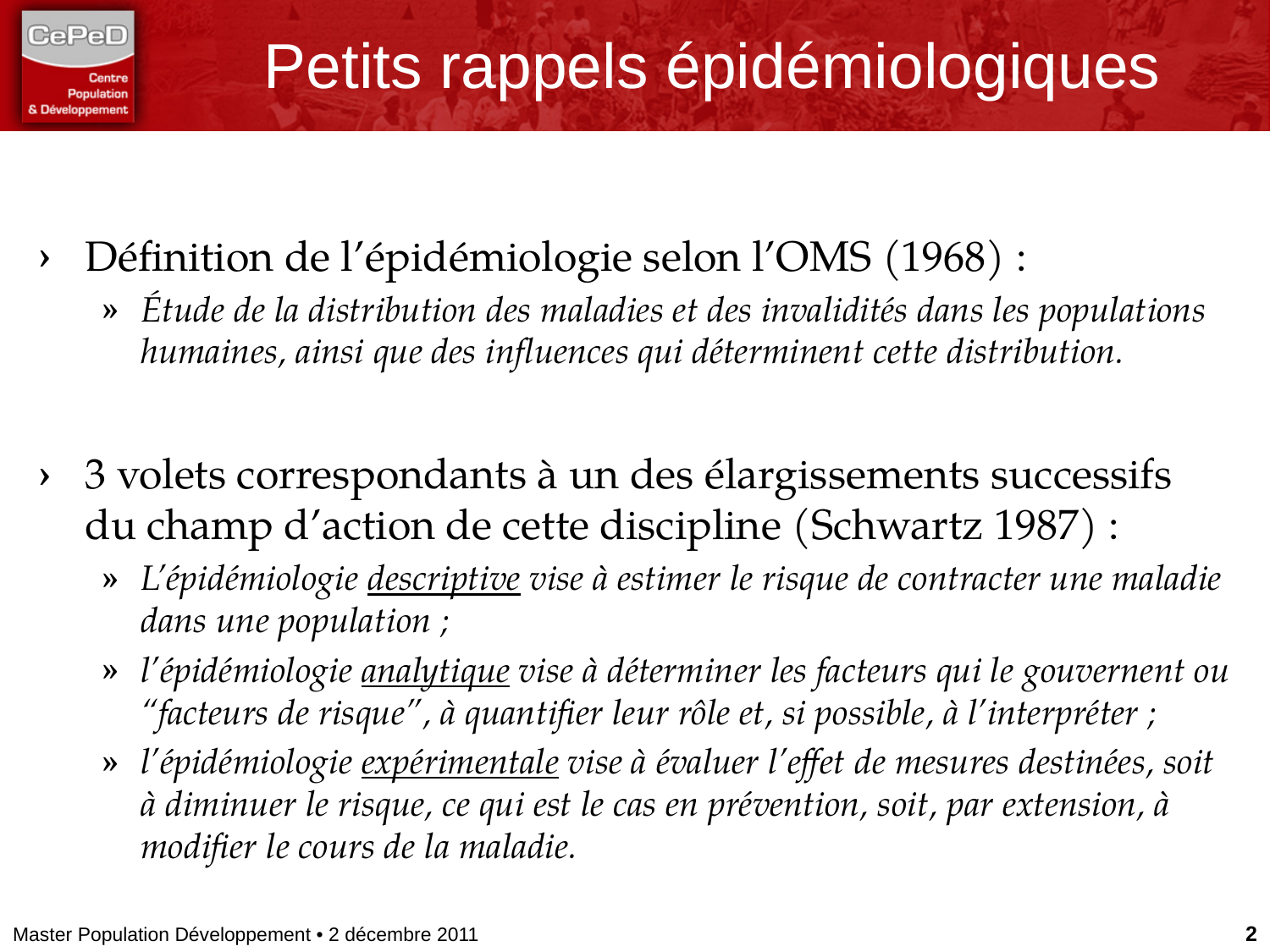

# Petits rappels épidémiologiques
Définition de l’épidémiologie selon l’OMS (1968) :
Étude de la distribution des maladies et des invalidités dans les populations humaines, ainsi que des influences qui déterminent cette distribution.

3 volets correspondants à un des élargissements successifs du champ d’action de cette discipline (Schwartz 1987) :
L’épidémiologie descriptive vise à estimer le risque de contracter une maladie dans une population ;
l’épidémiologie analytique vise à déterminer les facteurs qui le gouvernent ou “facteurs de risque”, à quantifier leur rôle et, si possible, à l’interpréter ;
l’épidémiologie expérimentale vise à évaluer l’effet de mesures destinées, soit à diminuer le risque, ce qui est le cas en prévention, soit, par extension, à modifier le cours de la maladie.
Master Population Développement • 2 décembre 2011
2